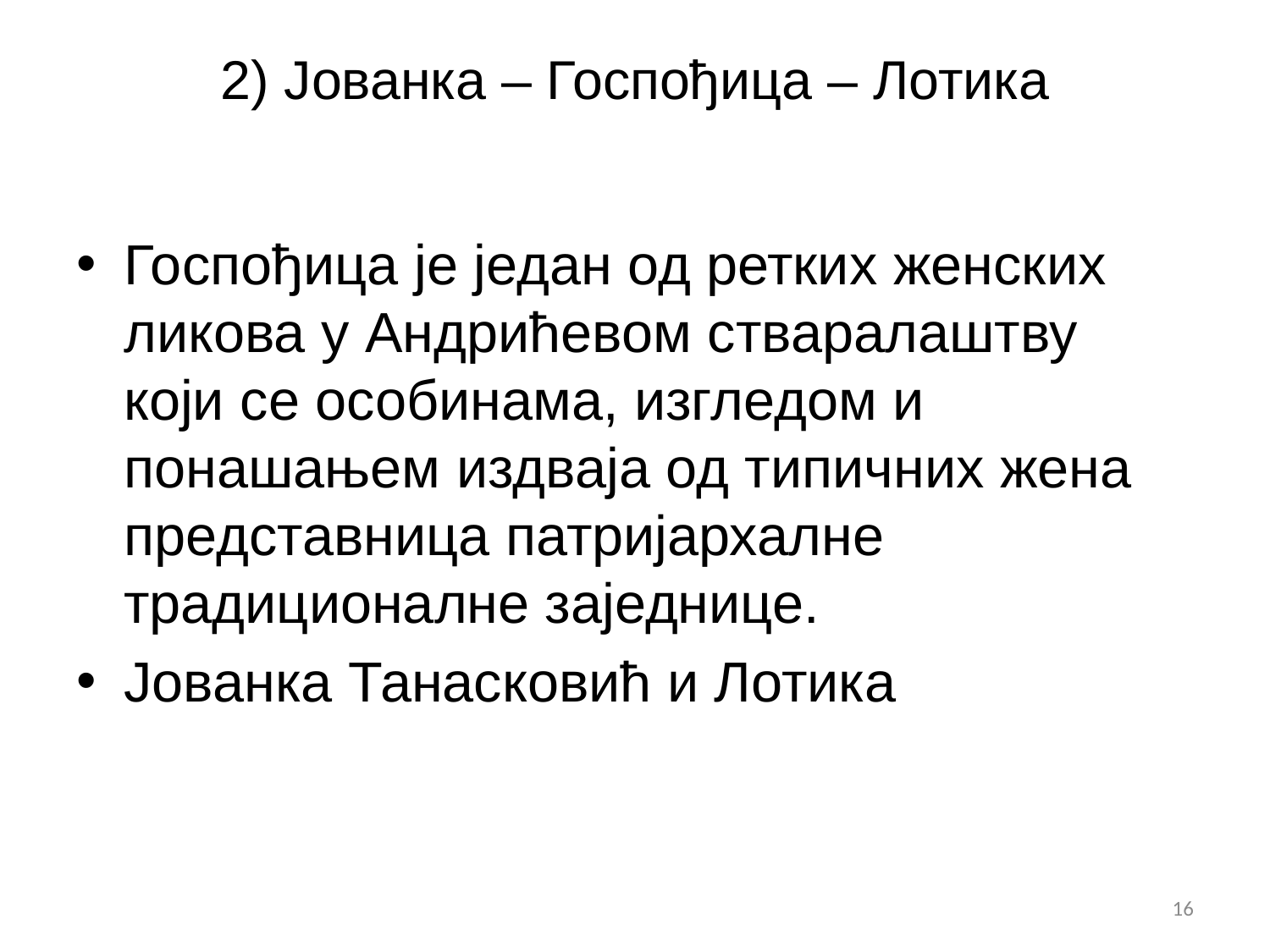

# 2) Јованка – Госпођица – Лотика
Госпођица је један од ретких женских ликова у Андрићевом стваралаштву који се особинама, изгледом и понашањем издваја од типичних жена представница патријархалне традиционалне заједнице.
Јованка Танасковић и Лотика
16